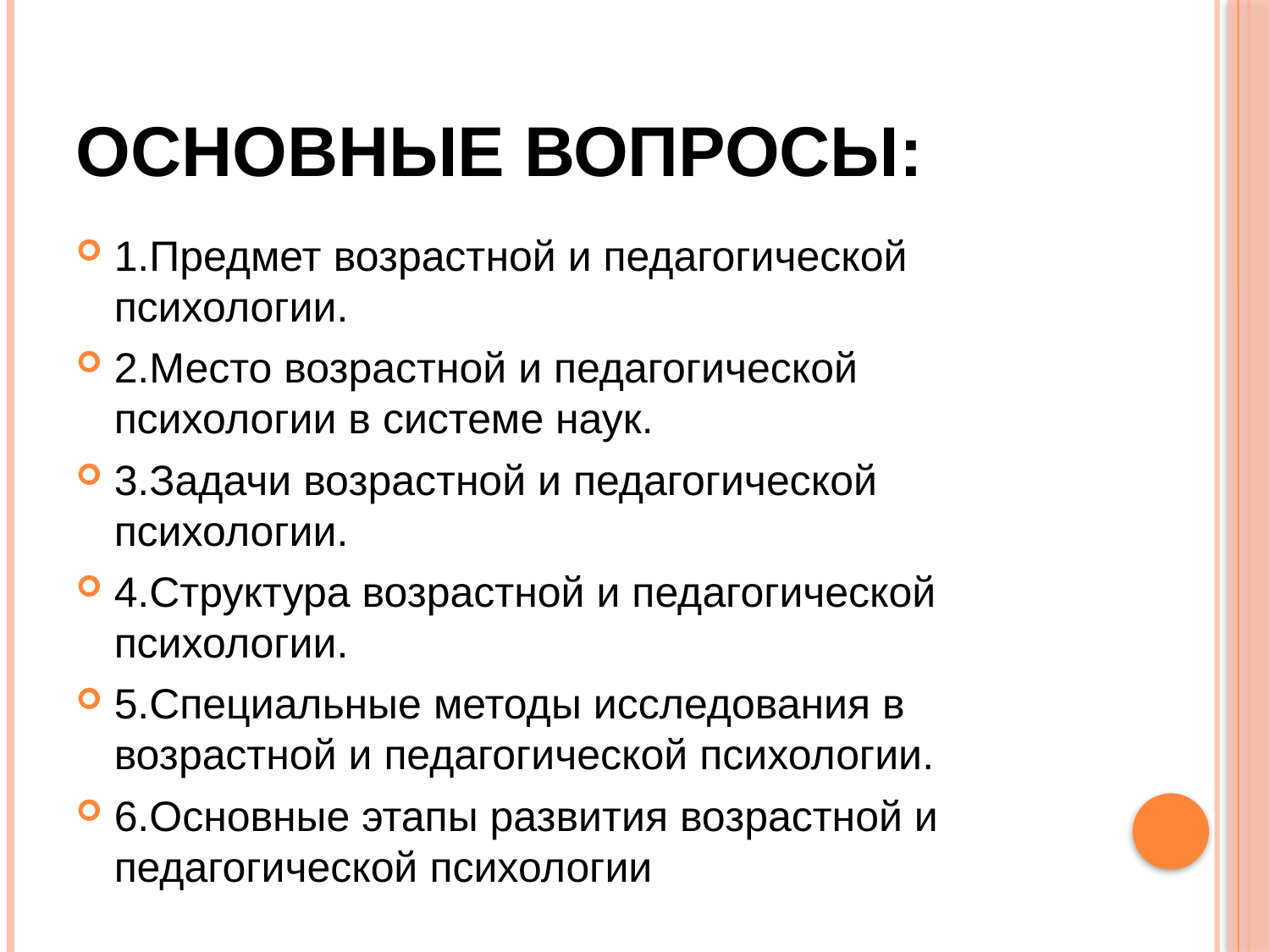

# Основные вопросы:
1.Предмет возрастной и педагогической психологии.
2.Место возрастной и педагогической психологии в системе наук.
3.Задачи возрастной и педагогической психологии.
4.Структура возрастной и педагогической психологии.
5.Специальные методы исследования в возрастной и педагогической психологии.
6.Основные этапы развития возрастной и педагогической психологии